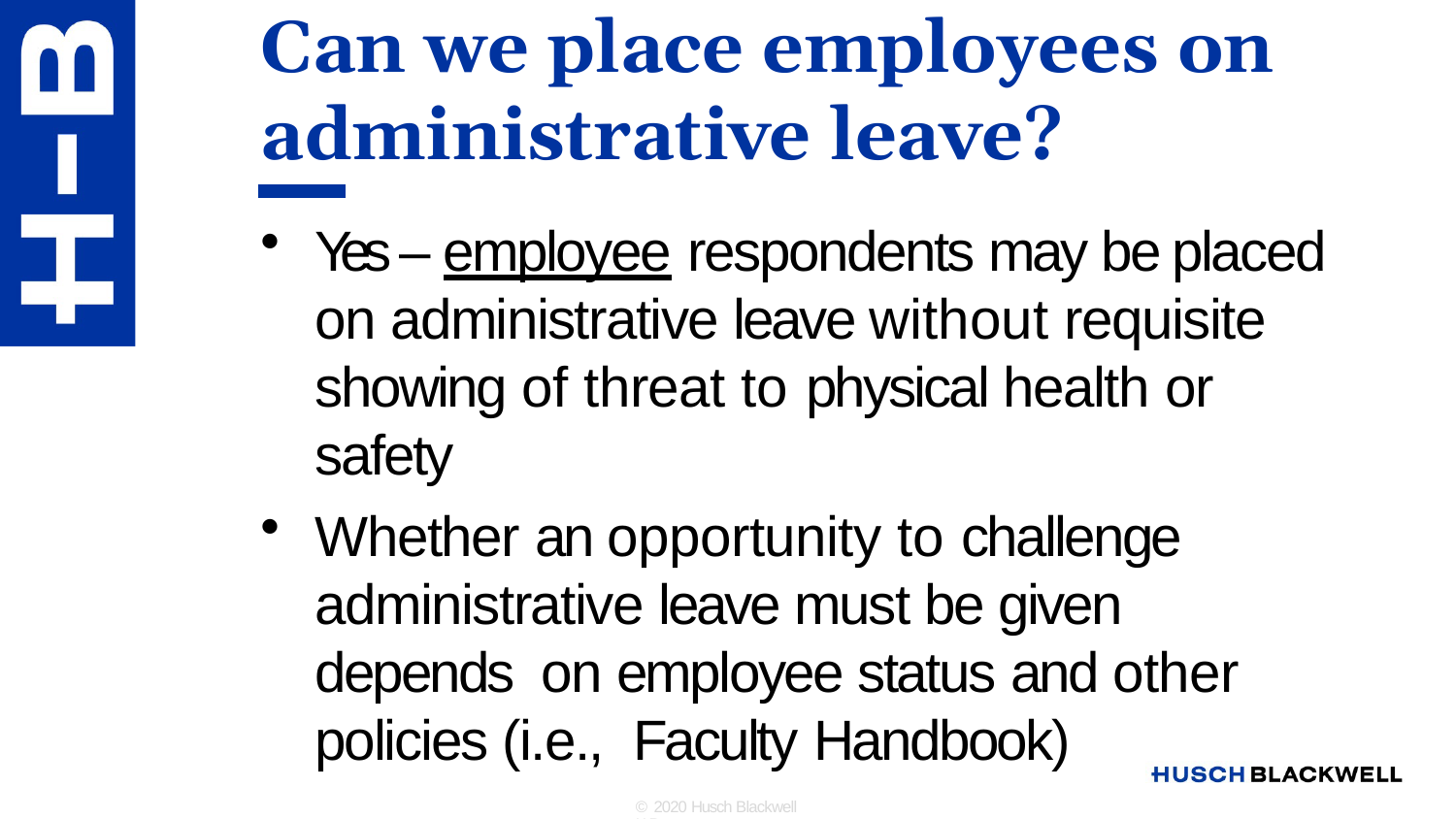

# Can we place employees on  administrative leave?

Yes – employee respondents may be placed  on administrative leave without requisite  showing of threat to physical health or safety
Whether an opportunity to challenge  administrative leave must be given depends  on employee status and other policies (i.e.,  Faculty Handbook)

© 2020 Husch Blackwell LLP